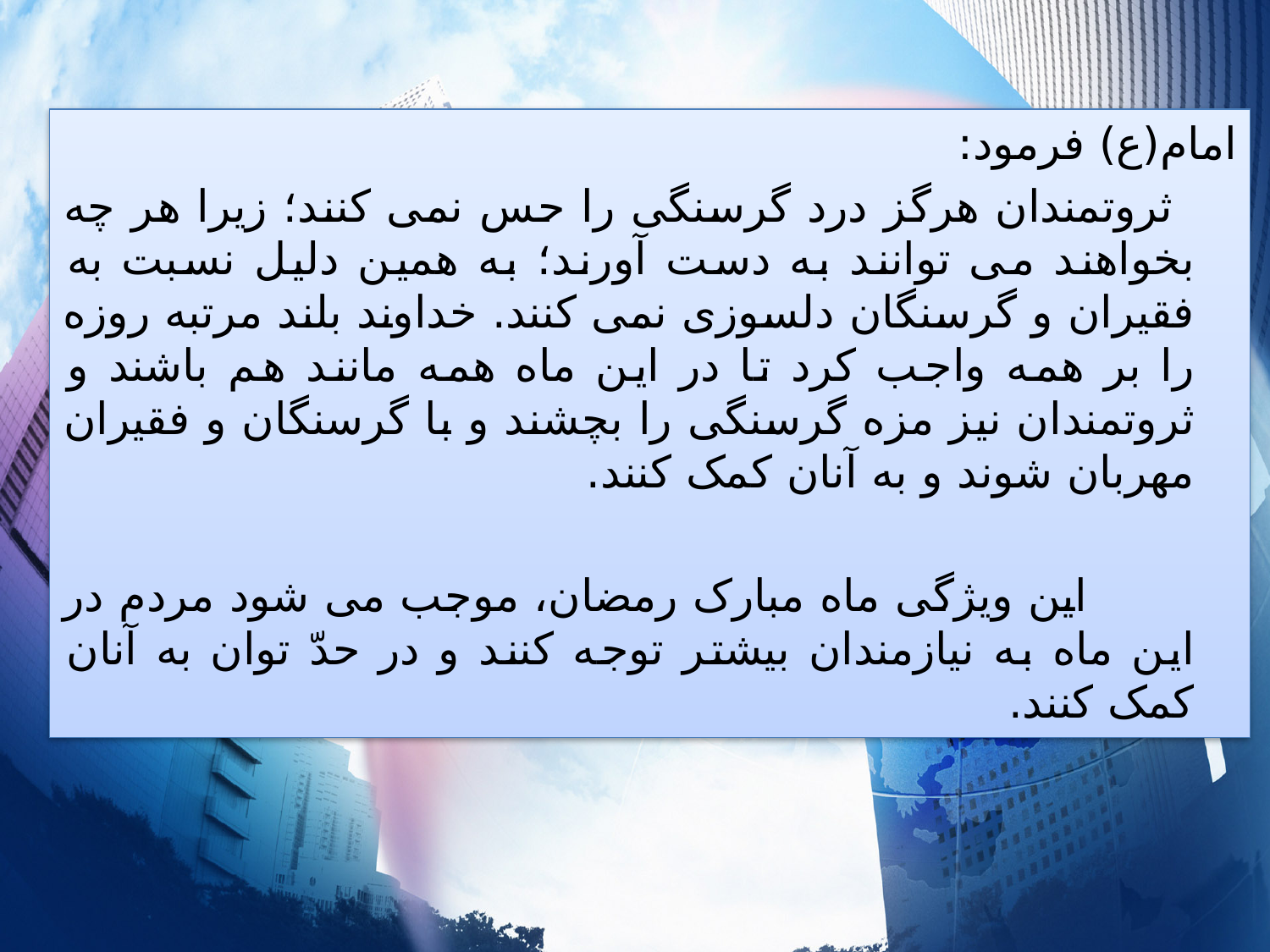

امام(ع) فرمود:
    ثروتمندان هرگز درد گرسنگی را حس نمی کنند؛ زیرا هر چه بخواهند می توانند به دست آورند؛ به همین دلیل نسبت به فقیران و گرسنگان دلسوزی نمی کنند. خداوند بلند مرتبه روزه را بر همه واجب کرد تا در این ماه همه مانند هم باشند و ثروتمندان نیز مزه گرسنگی را بچشند و با گرسنگان و فقیران مهربان شوند و به آنان کمک کنند.

          این ویژگی ماه مبارک رمضان، موجب می شود مردم در این ماه به نیازمندان بیشتر توجه کنند و در حدّ توان به آنان کمک کنند.